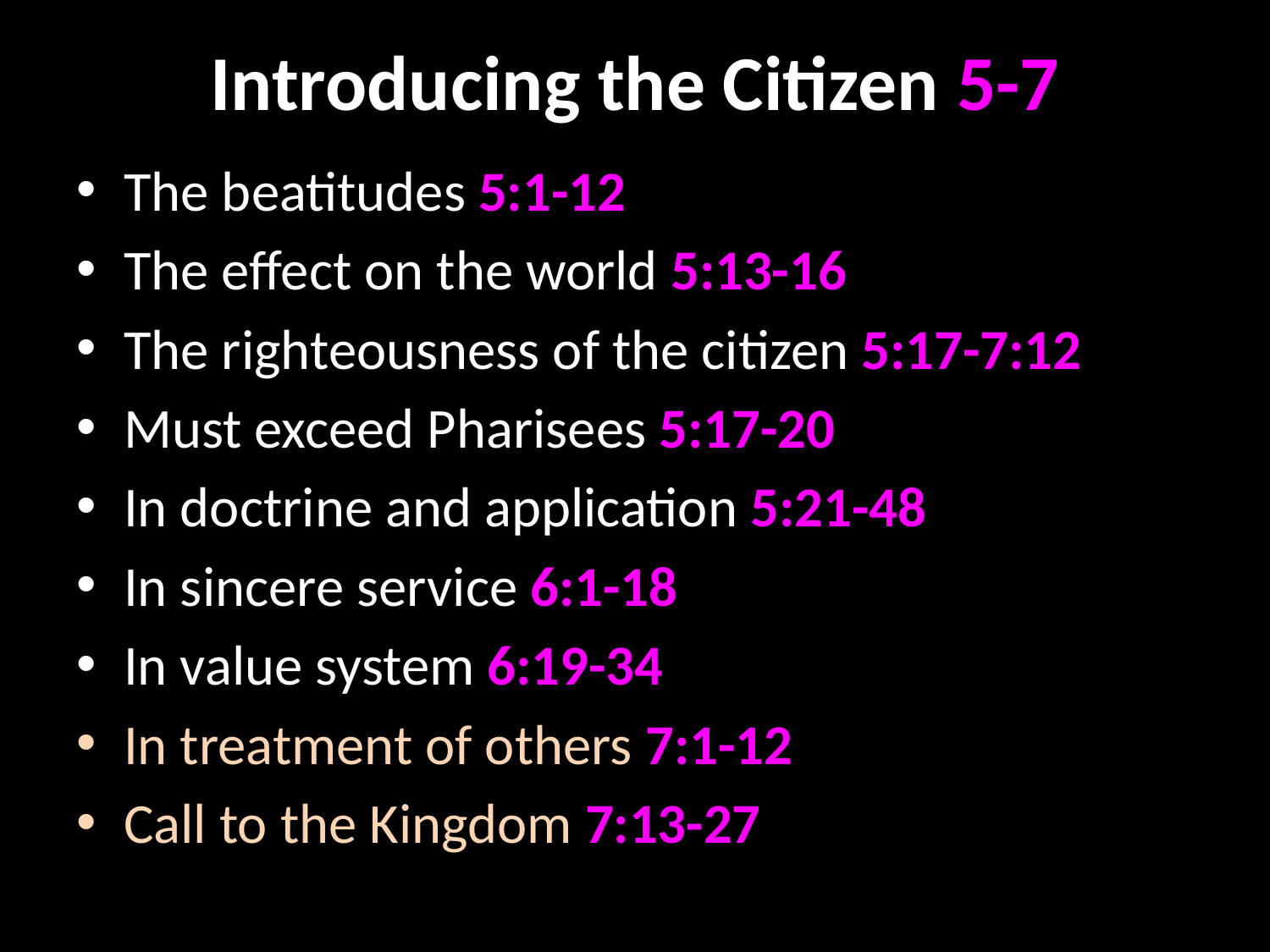

# Introducing the Citizen 5-7
The beatitudes 5:1-12
The effect on the world 5:13-16
The righteousness of the citizen 5:17-7:12
Must exceed Pharisees 5:17-20
In doctrine and application 5:21-48
In sincere service 6:1-18
In value system 6:19-34
In treatment of others 7:1-12
Call to the Kingdom 7:13-27